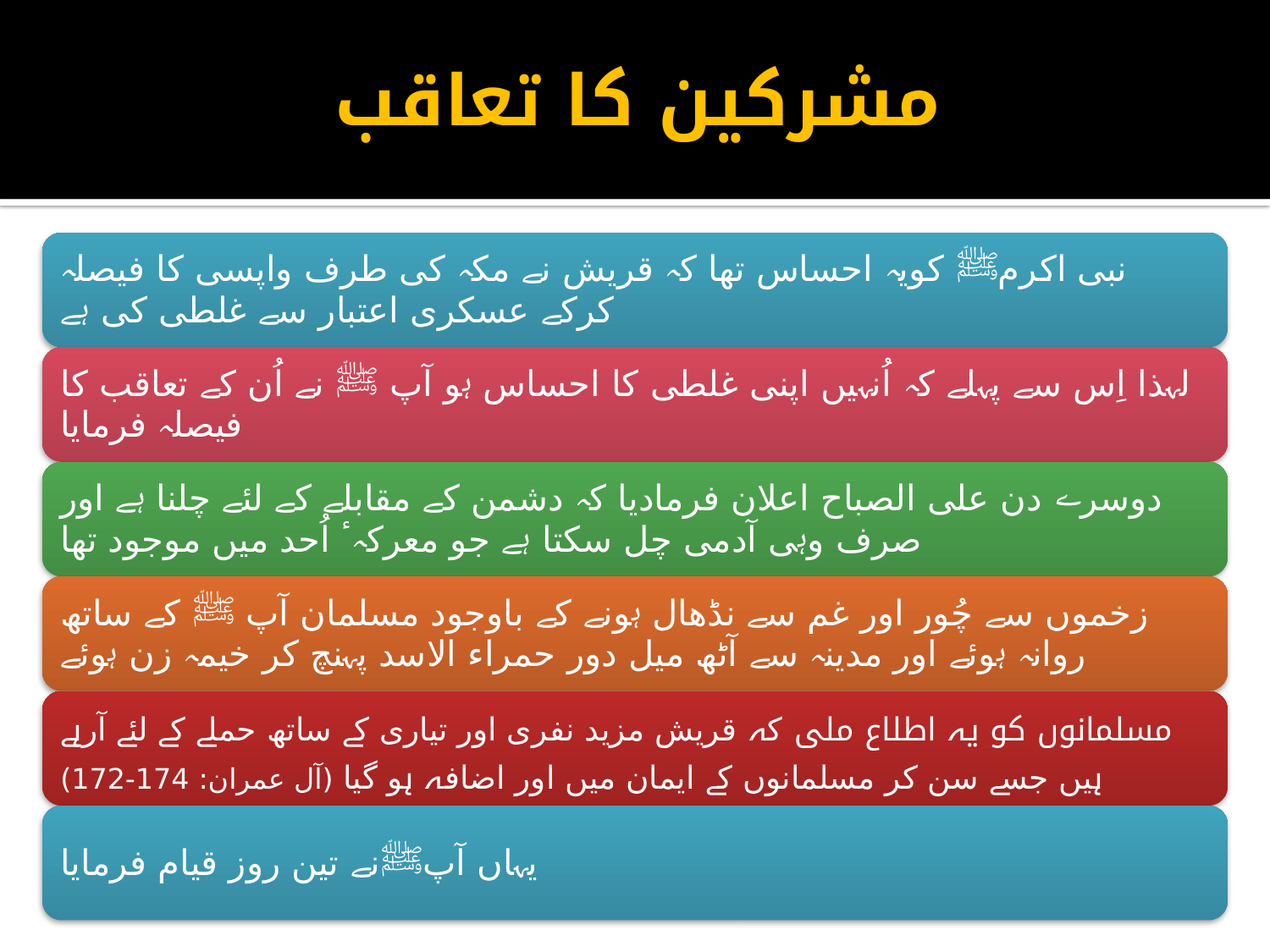

# مشرکین کا تعاقب
یہاں آپﷺنے تین روز قیام فرمایا